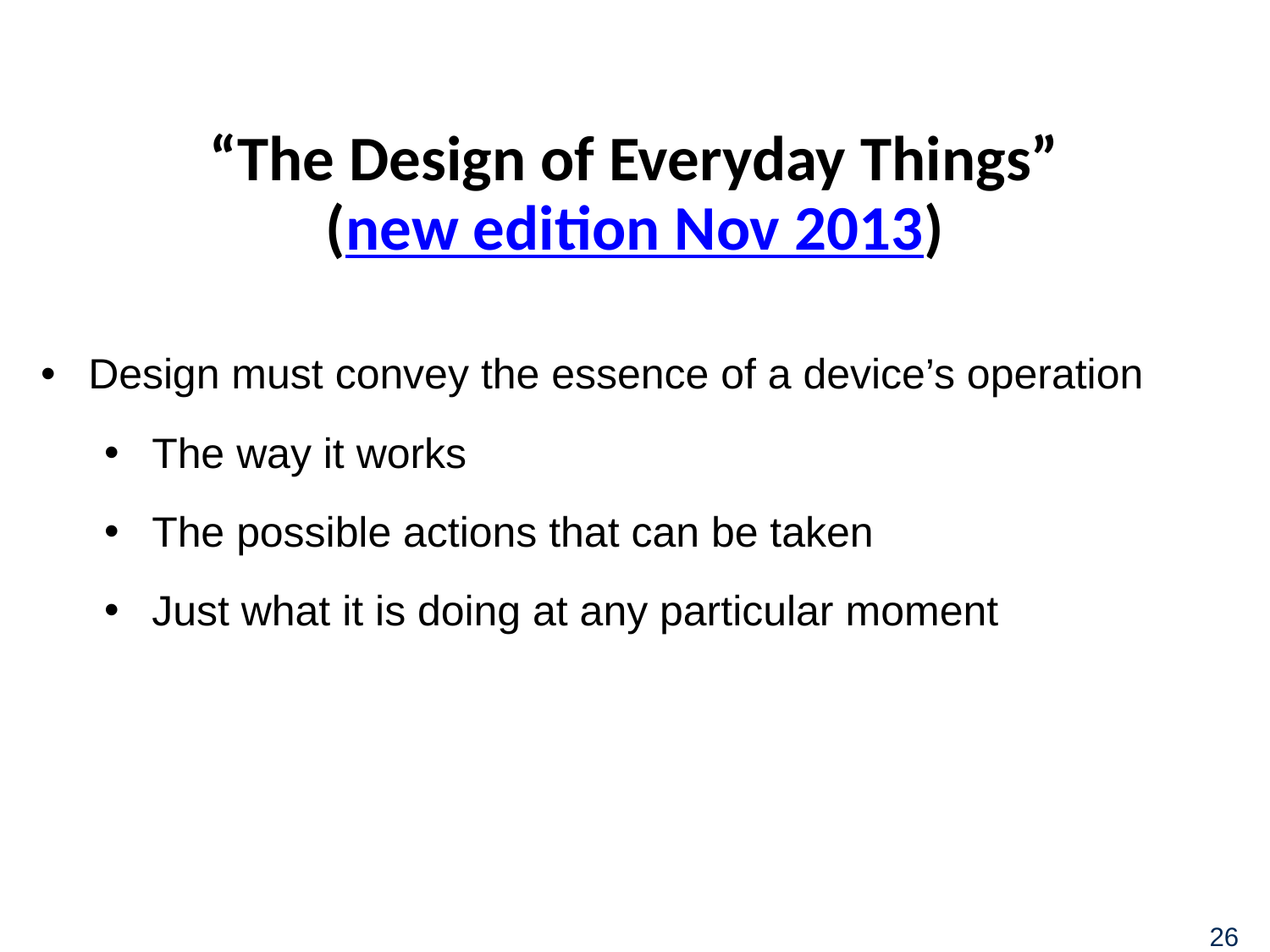

# “The Design of Everyday Things” (new edition Nov 2013)

Design must convey the essence of a device’s operation
The way it works
The possible actions that can be taken
Just what it is doing at any particular moment
26